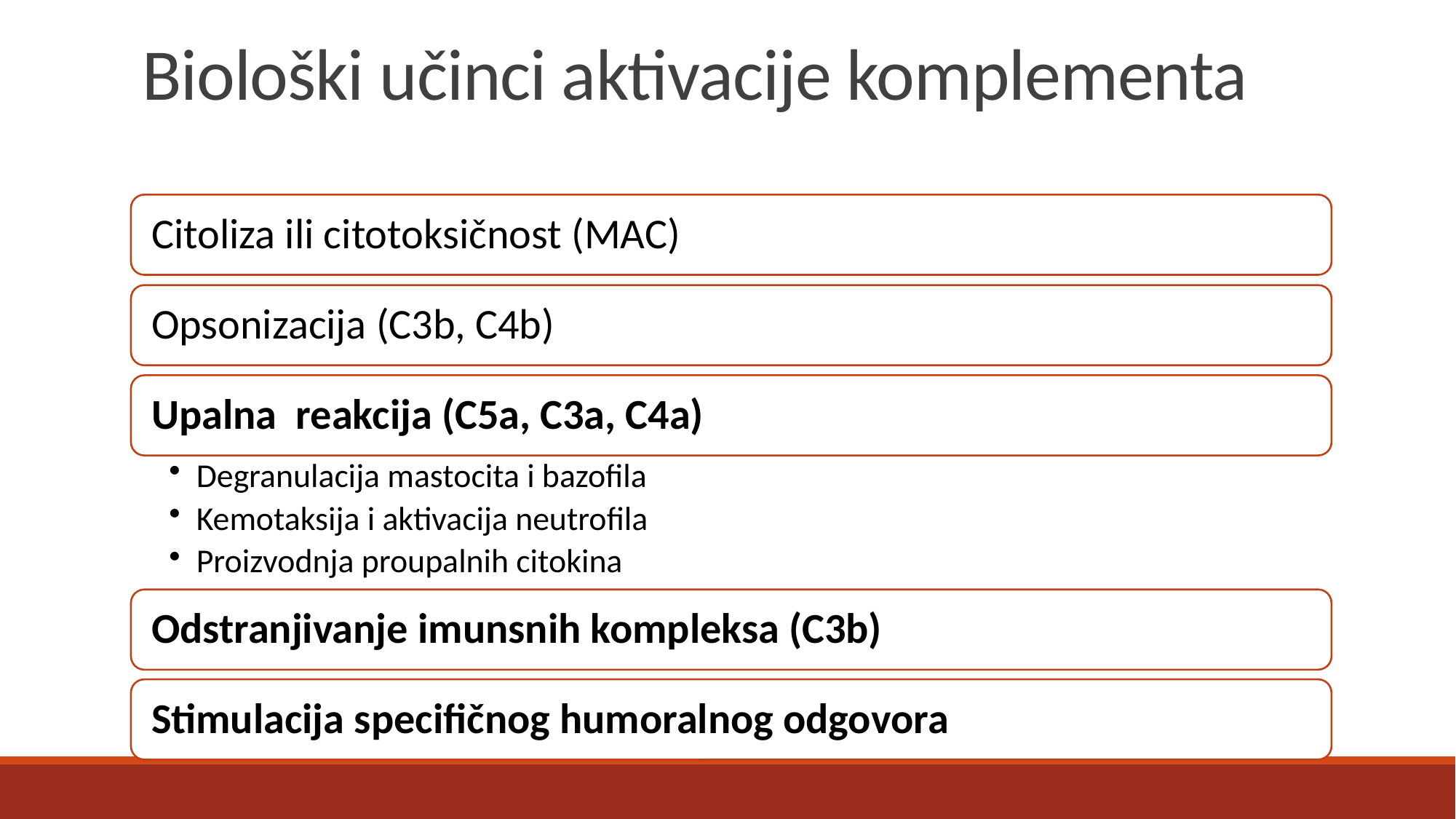

# Biološki učinci aktivacije komplementa
Citoliza ili citotoksičnost (MAC)
Opsonizacija (C3b, C4b)
Upalna  reakcija (C5a, C3a, C4a)
Degranulacija mastocita i bazofila
Kemotaksija i aktivacija neutrofila
Proizvodnja proupalnih citokina
Odstranjivanje imunsnih kompleksa (C3b)
Stimulacija specifičnog humoralnog odgovora